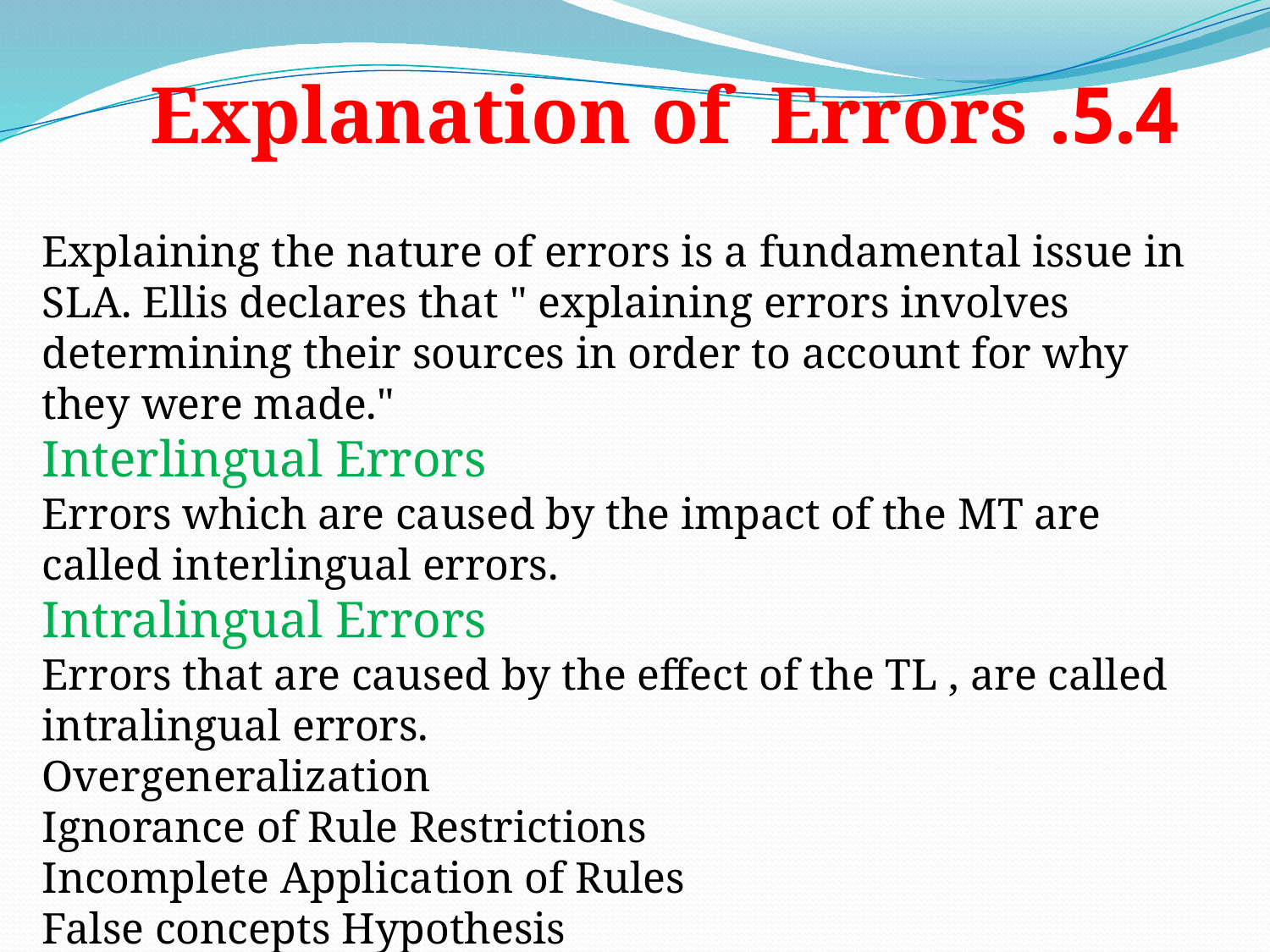

5.4. Explanation of  Errors
Explaining the nature of errors is a fundamental issue in SLA. Ellis declares that " explaining errors involves determining their sources in order to account for why they were made."
Interlingual Errors
Errors which are caused by the impact of the MT are called interlingual errors.
Intralingual Errors
Errors that are caused by the effect of the TL , are called intralingual errors.
Overgeneralization
Ignorance of Rule Restrictions
Incomplete Application of Rules
False concepts Hypothesis